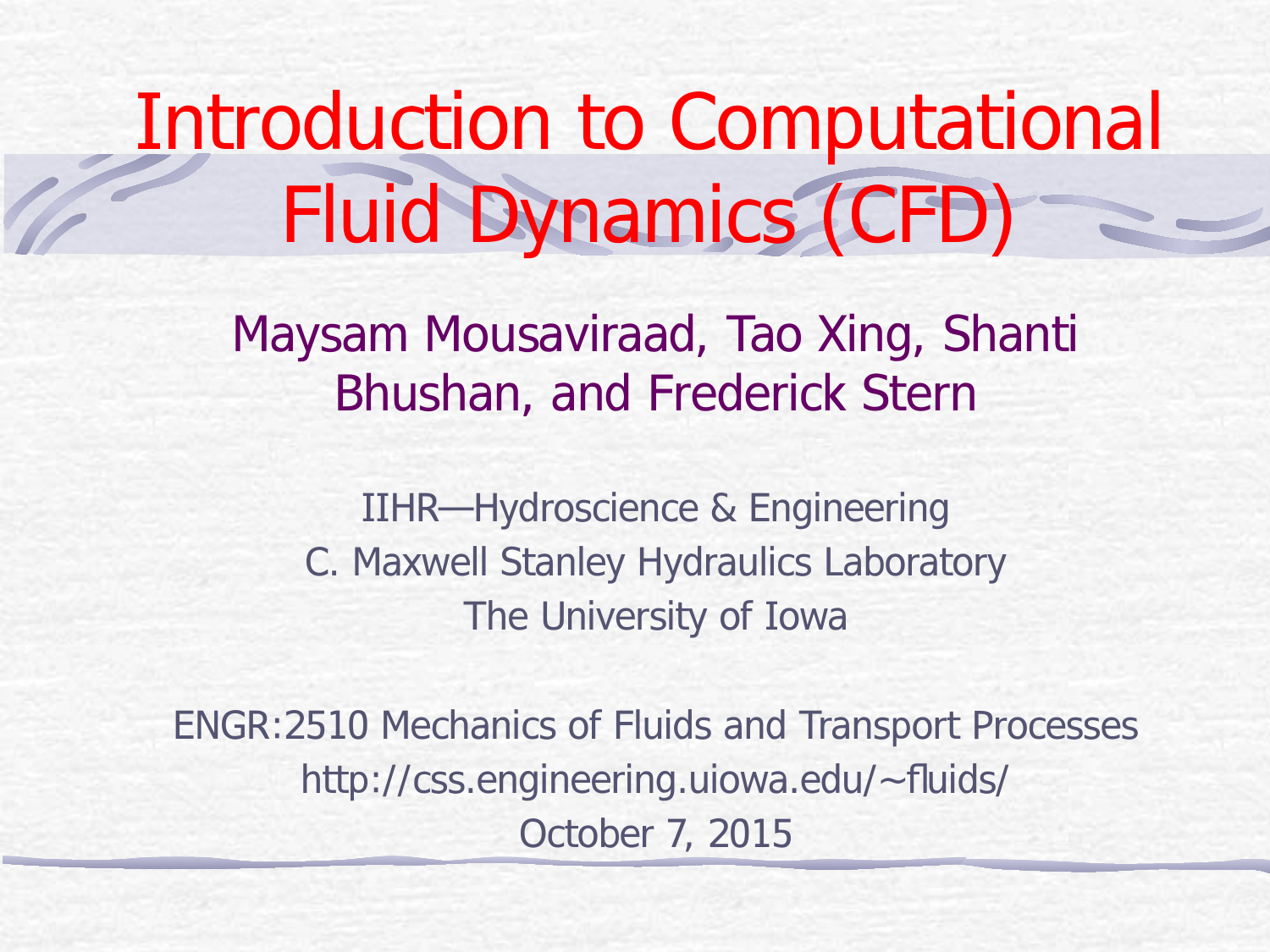

# Introduction to Computational Fluid Dynamics (CFD)
Maysam Mousaviraad, Tao Xing, Shanti Bhushan, and Frederick Stern

IIHR—Hydroscience & Engineering
C. Maxwell Stanley Hydraulics Laboratory
The University of Iowa

ENGR:2510 Mechanics of Fluids and Transport Processes
http://css.engineering.uiowa.edu/~fluids/
October 7, 2015